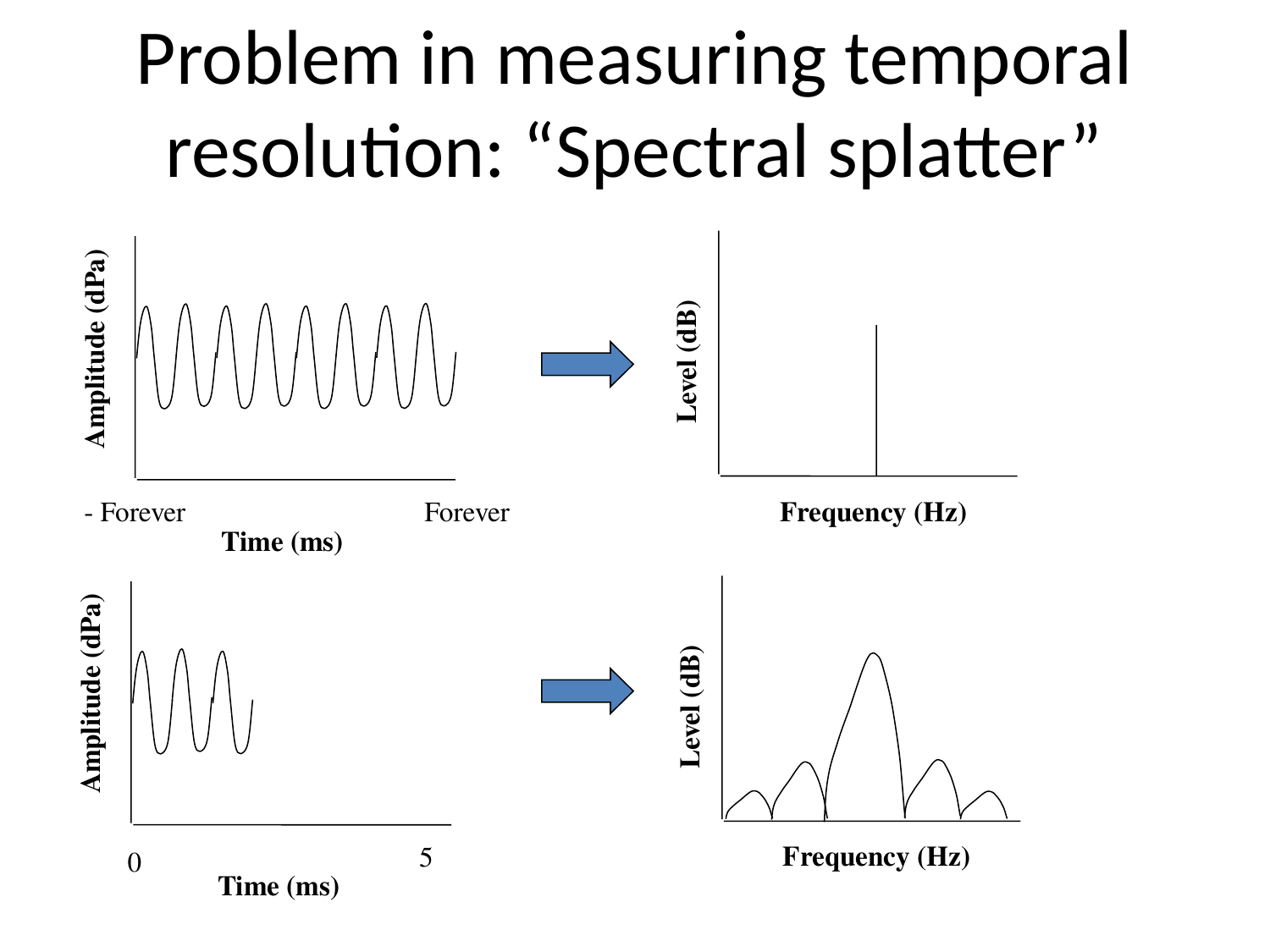

# Problem in measuring temporal resolution: “Spectral splatter”

Level (dB)
Frequency (Hz)

Amplitude (dPa)
- Forever
Forever
Time (ms)

Amplitude (dPa)
Level (dB)

Frequency (Hz)
5
0
Time (ms)